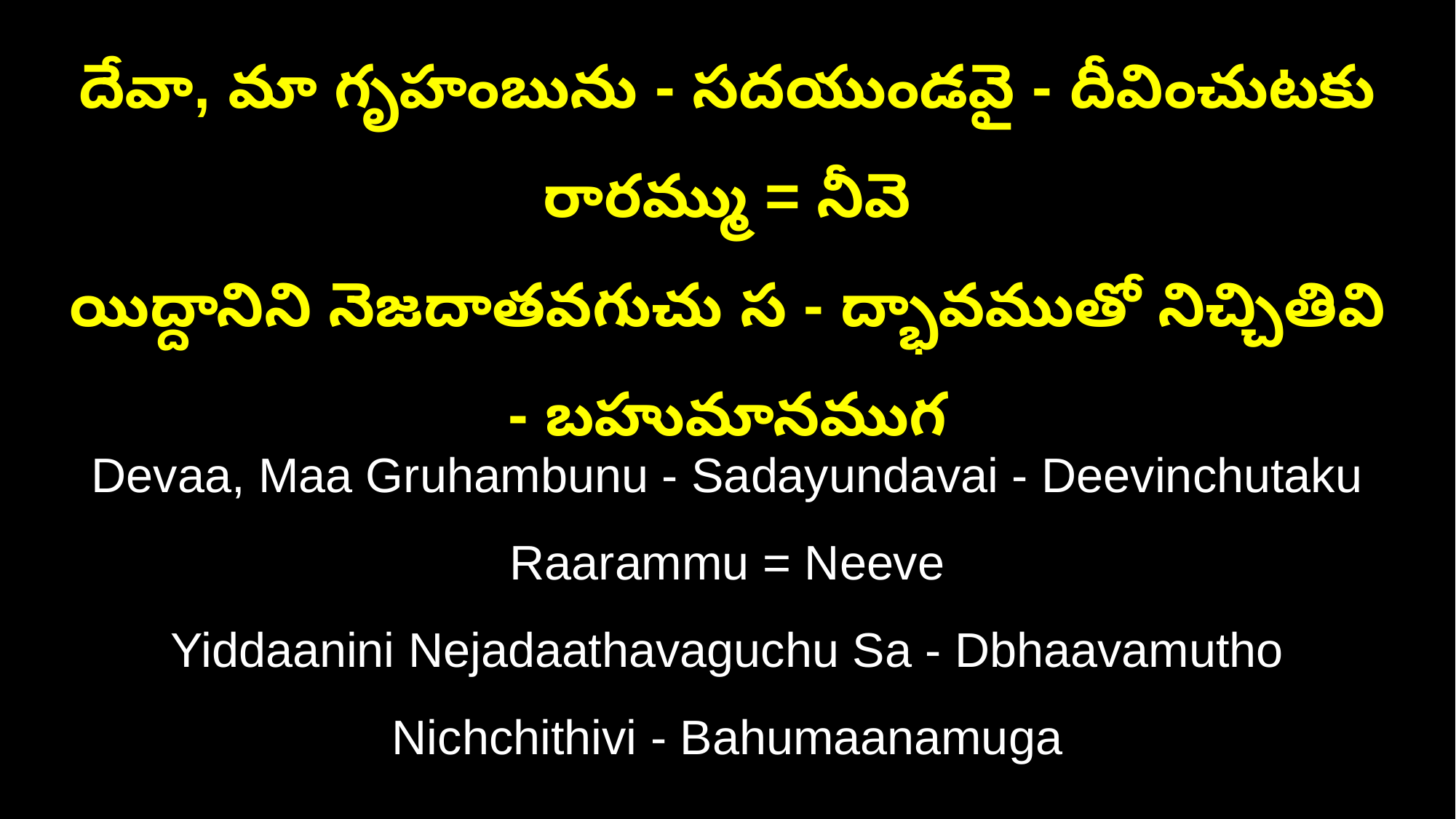

దేవా, మా గృహంబును - సదయుండవై - దీవించుటకు రారమ్ము = నీవె
యిద్దానిని నెజదాతవగుచు స - ద్భావముతో నిచ్చితివి - బహుమానముగ
Devaa, Maa Gruhambunu - Sadayundavai - Deevinchutaku Raarammu = Neeve
Yiddaanini Nejadaathavaguchu Sa - Dbhaavamutho Nichchithivi - Bahumaanamuga